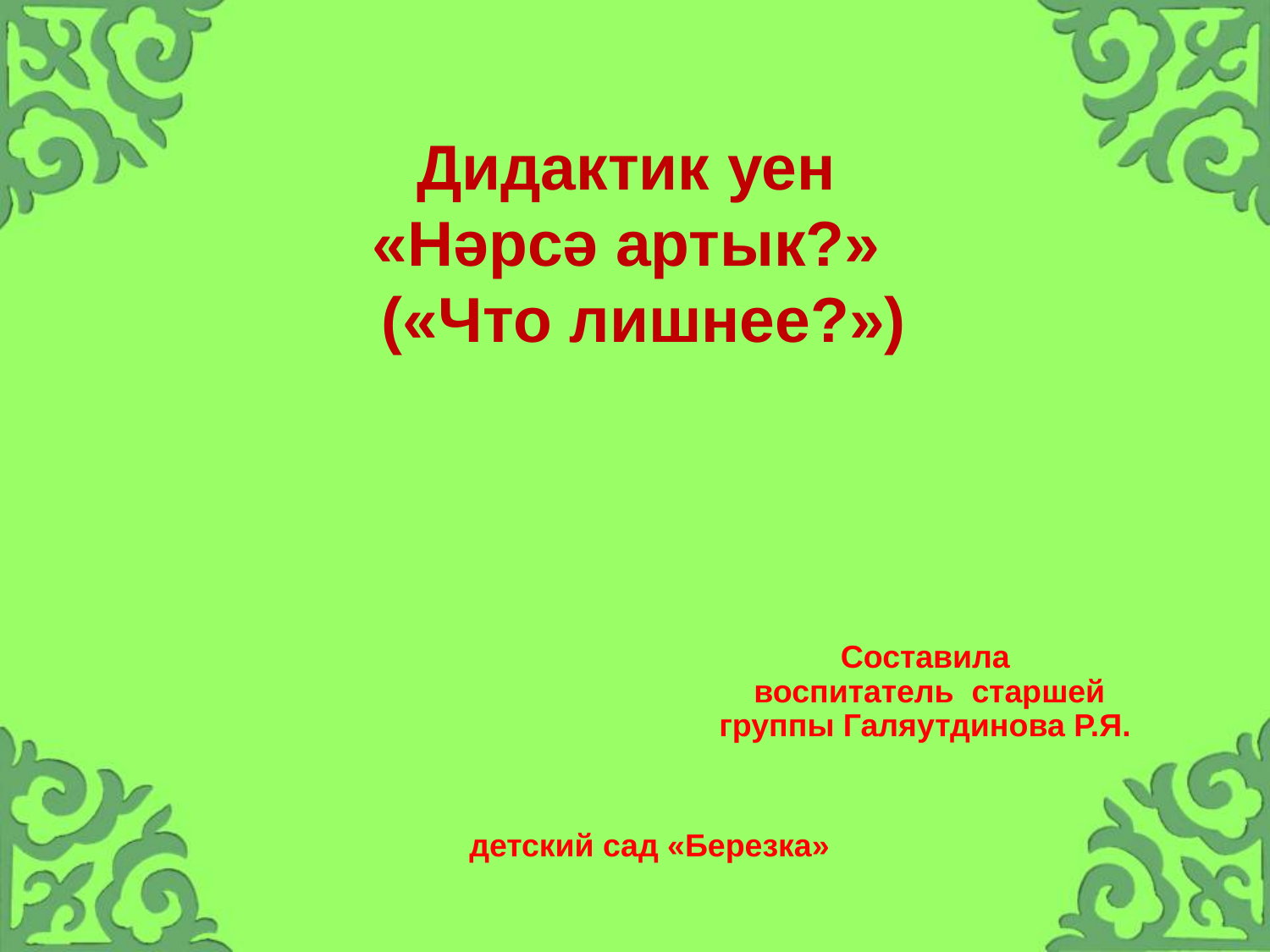

Дидактик уен
«Нәрсә артык?»
 («Что лишнее?»)

Составила
воспитатель  старшей группы Галяутдинова Р.Я.

 детский сад «Березка»